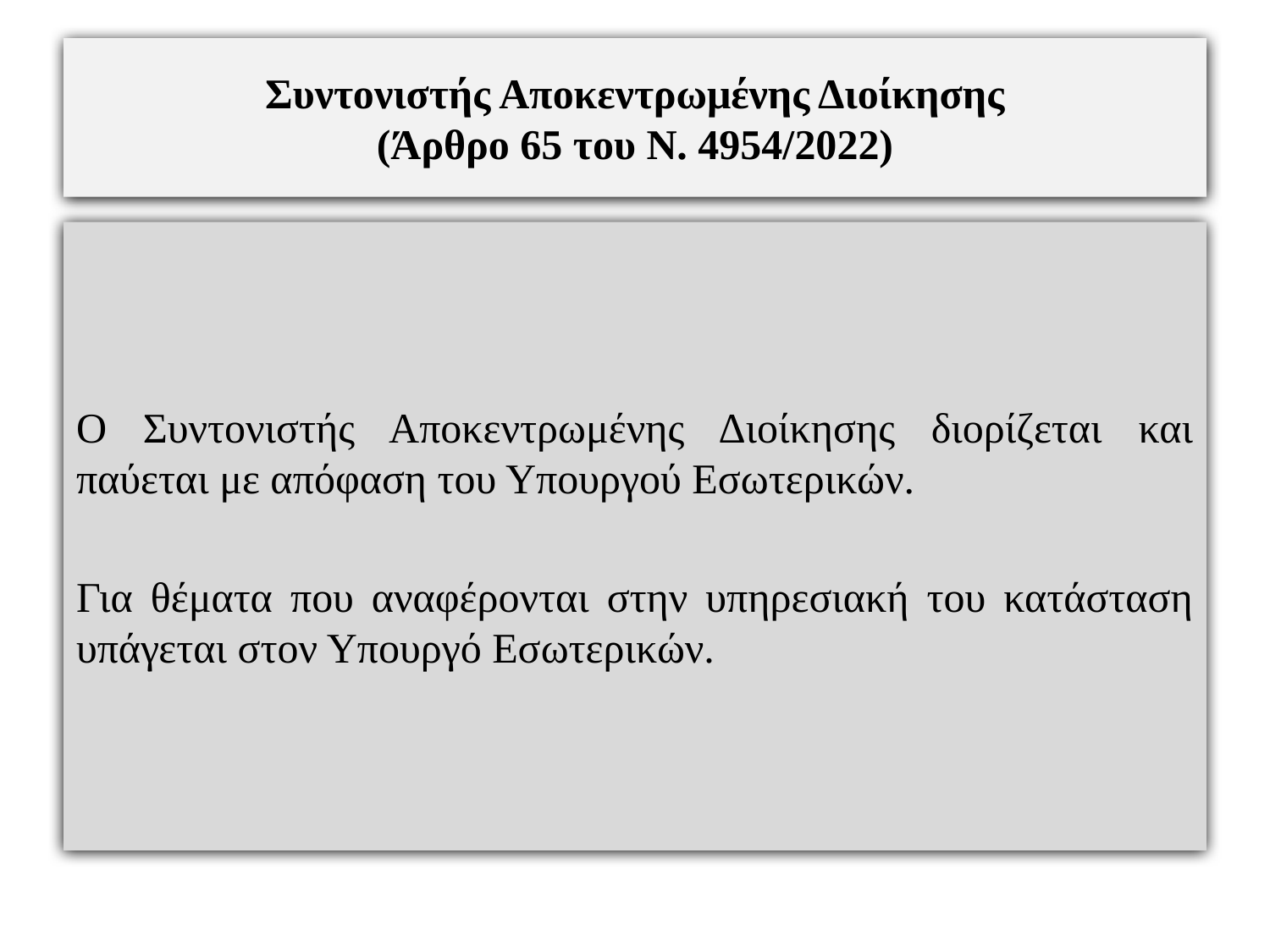

# Συντονιστής Αποκεντρωμένης Διοίκησης (Άρθρο 65 του Ν. 4954/2022)
Ο Συντονιστής Αποκεντρωμένης Διοίκησης διορίζεται και παύεται με απόφαση του Υπουργού Εσωτερικών.

Για θέματα που αναφέρονται στην υπηρεσιακή του κατάσταση υπάγεται στον Υπουργό Εσωτερικών.